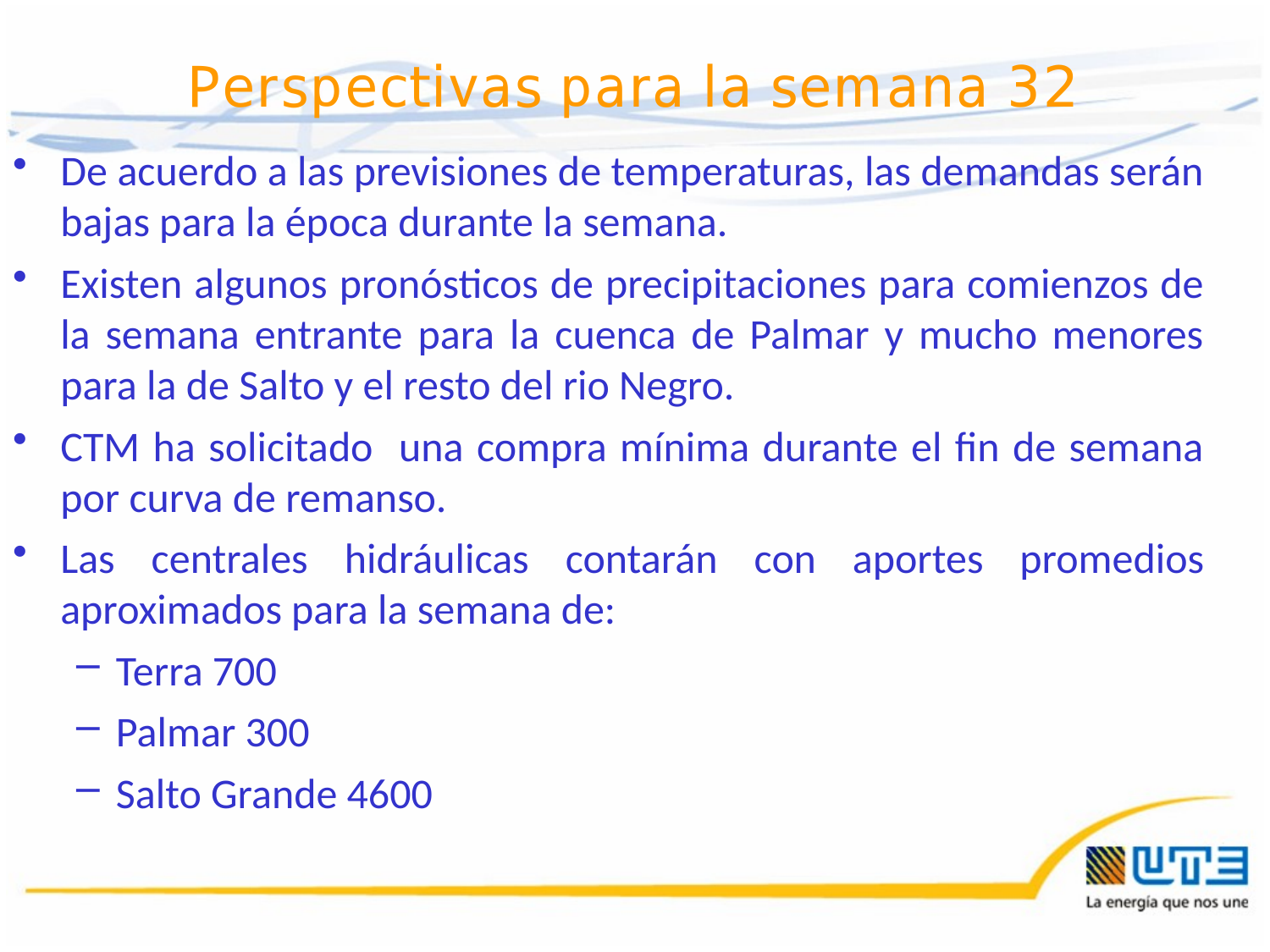

# Perspectivas para la semana 32
De acuerdo a las previsiones de temperaturas, las demandas serán bajas para la época durante la semana.
Existen algunos pronósticos de precipitaciones para comienzos de la semana entrante para la cuenca de Palmar y mucho menores para la de Salto y el resto del rio Negro.
CTM ha solicitado  una compra mínima durante el fin de semana por curva de remanso.
Las centrales hidráulicas contarán con aportes promedios aproximados para la semana de:
Terra 700
Palmar 300
Salto Grande 4600